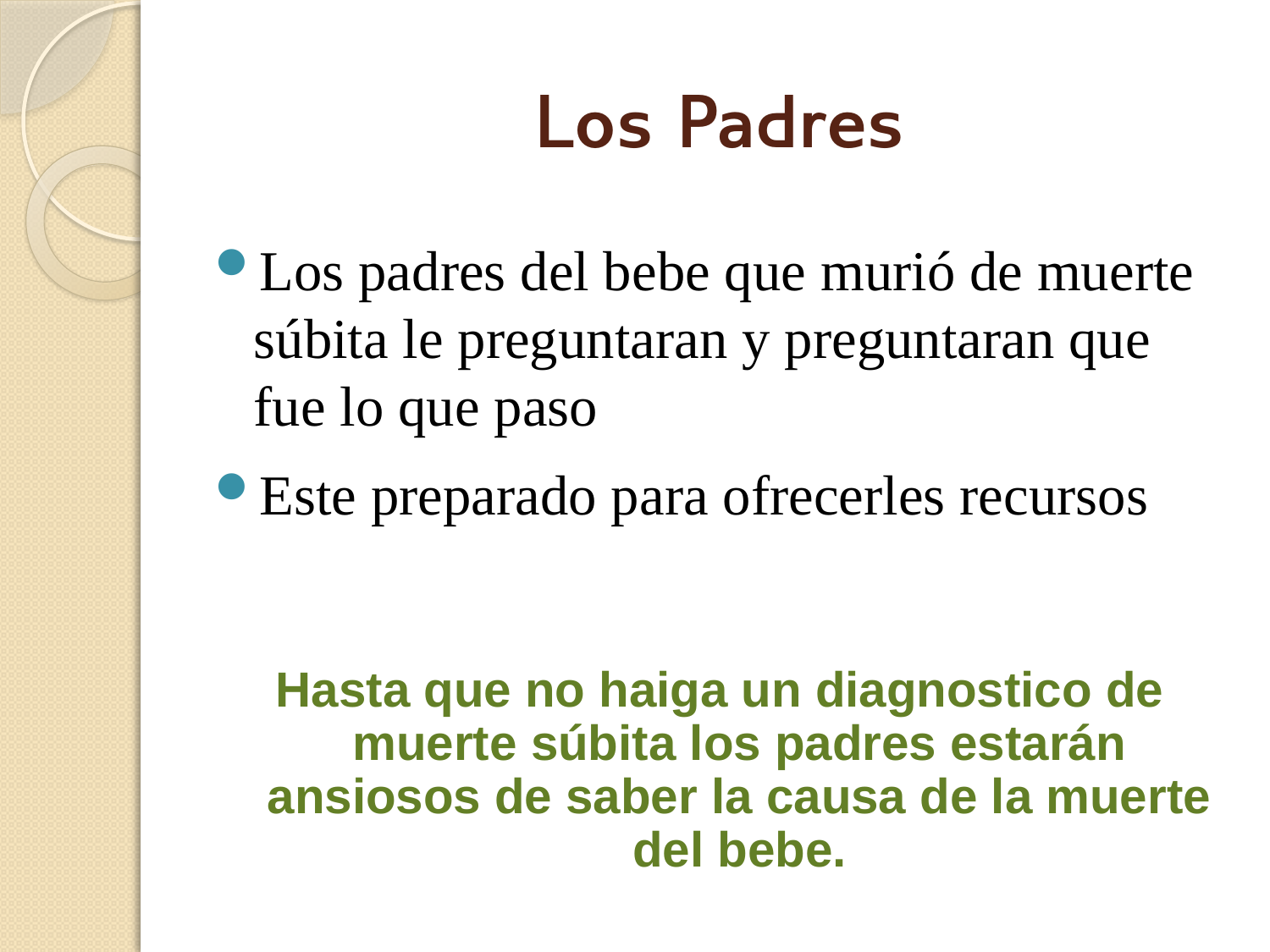

# Los Padres
Los padres del bebe que murió de muerte súbita le preguntaran y preguntaran que fue lo que paso
Este preparado para ofrecerles recursos

Hasta que no haiga un diagnostico de muerte súbita los padres estarán ansiosos de saber la causa de la muerte del bebe.